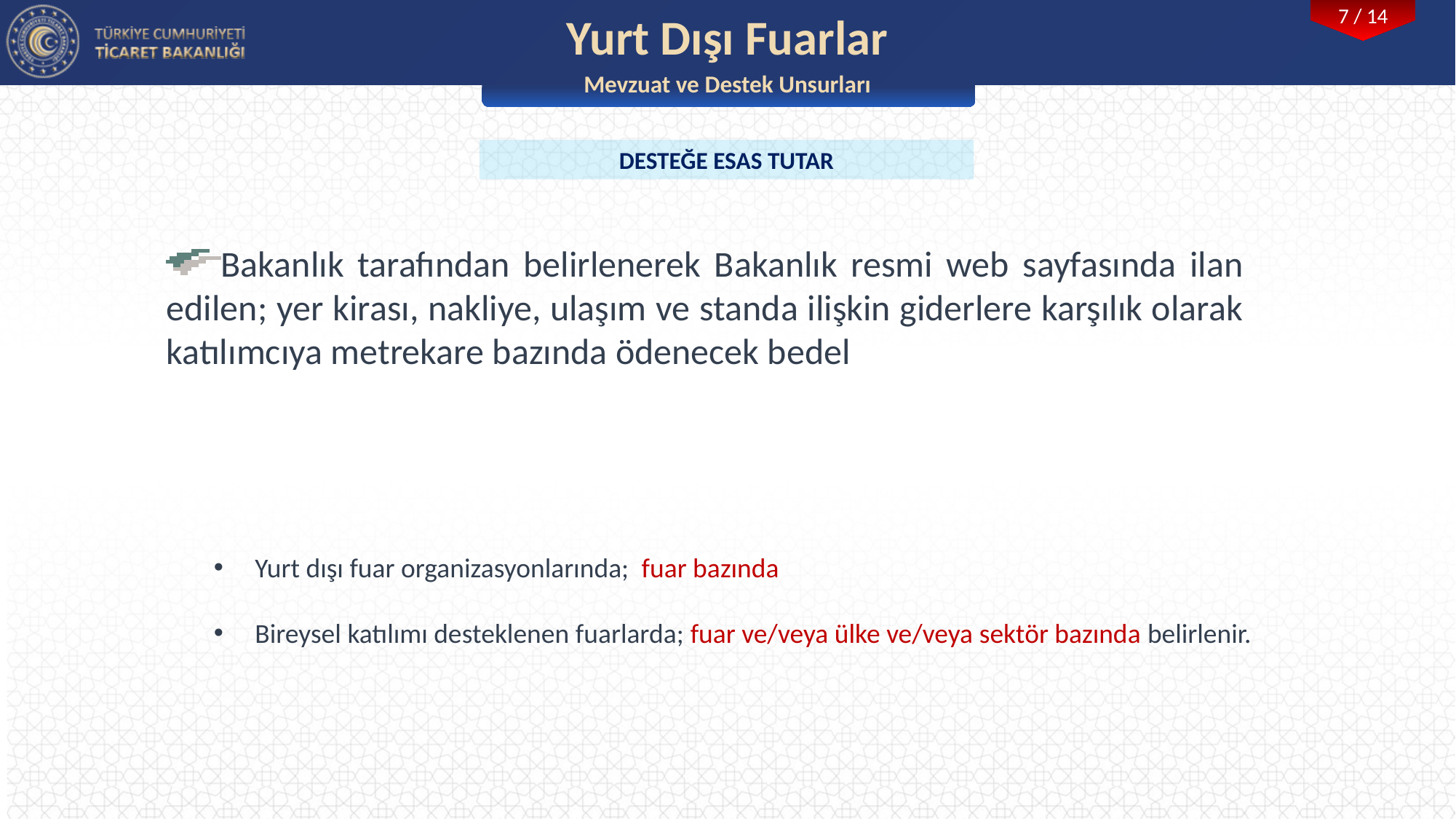

Yurt Dışı Fuarlar
Mevzuat ve Destek Unsurları
DESTEĞE ESAS TUTAR

Bakanlık tarafından belirlenerek Bakanlık resmi web sayfasında ilan edilen; yer kirası, nakliye, ulaşım ve standa ilişkin giderlere karşılık olarak katılımcıya metrekare bazında ödenecek bedel
Yurt dışı fuar organizasyonlarında;  fuar bazında

Bireysel katılımı desteklenen fuarlarda; fuar ve/veya ülke ve/veya sektör bazında belirlenir.